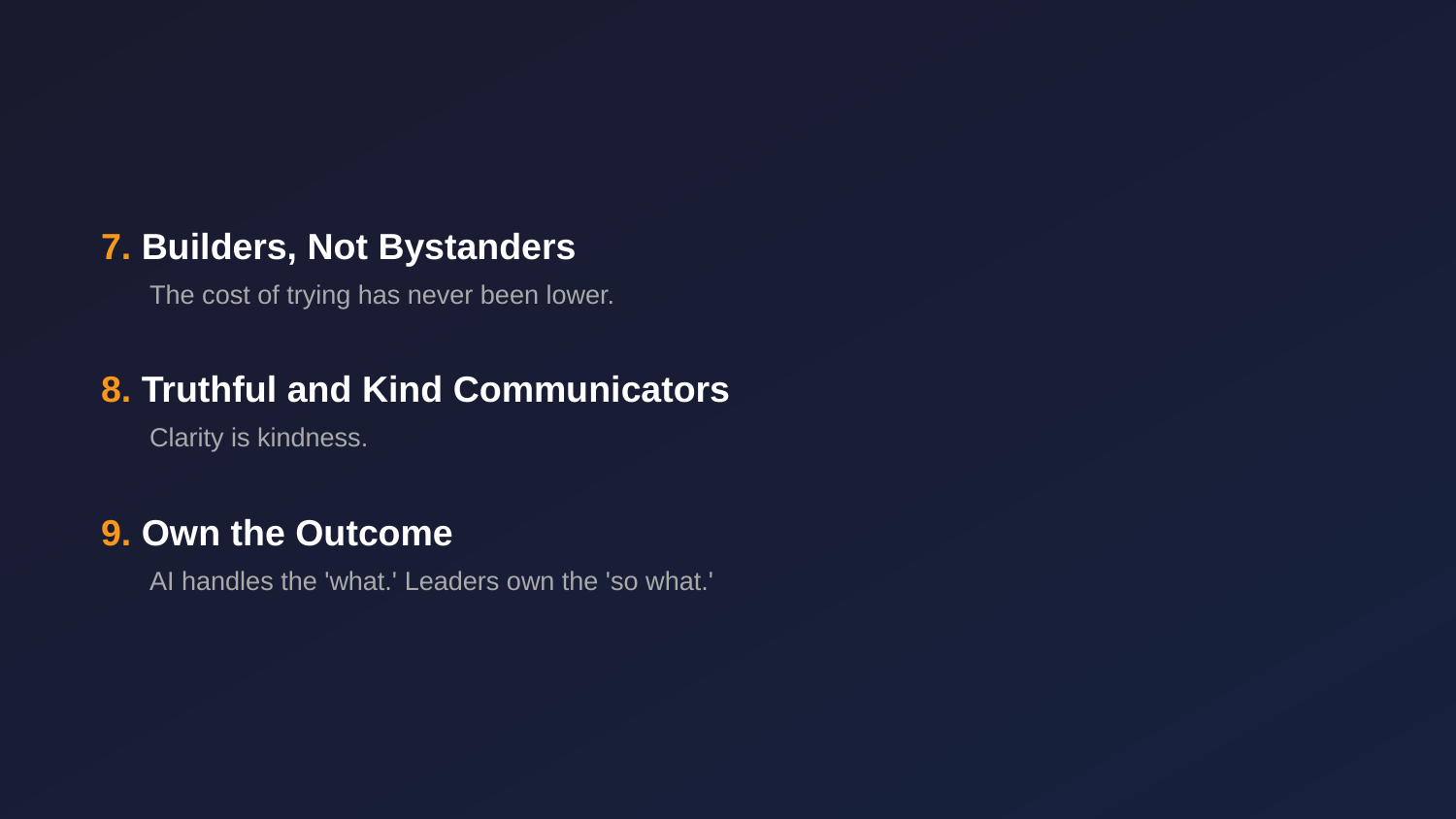

7. Builders, Not Bystanders
The cost of trying has never been lower.
8. Truthful and Kind Communicators
Clarity is kindness.
9. Own the Outcome
AI handles the 'what.' Leaders own the 'so what.'